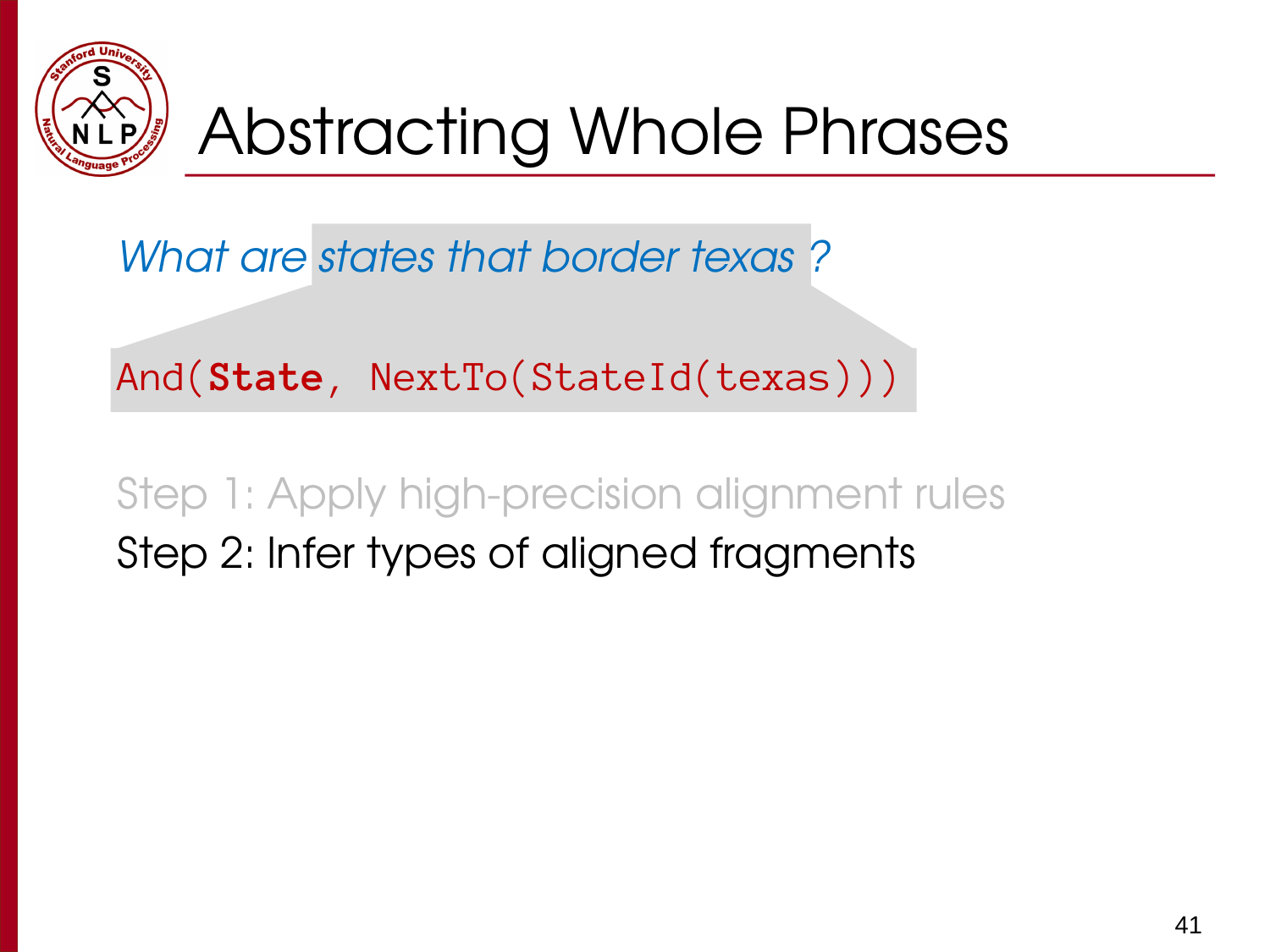

# Abstracting Whole Phrases
What are states that border texas ?

And(State, NextTo(StateId(texas)))

Step 1: Apply high-precision alignment rules
Step 2: Infer types of aligned fragments

41